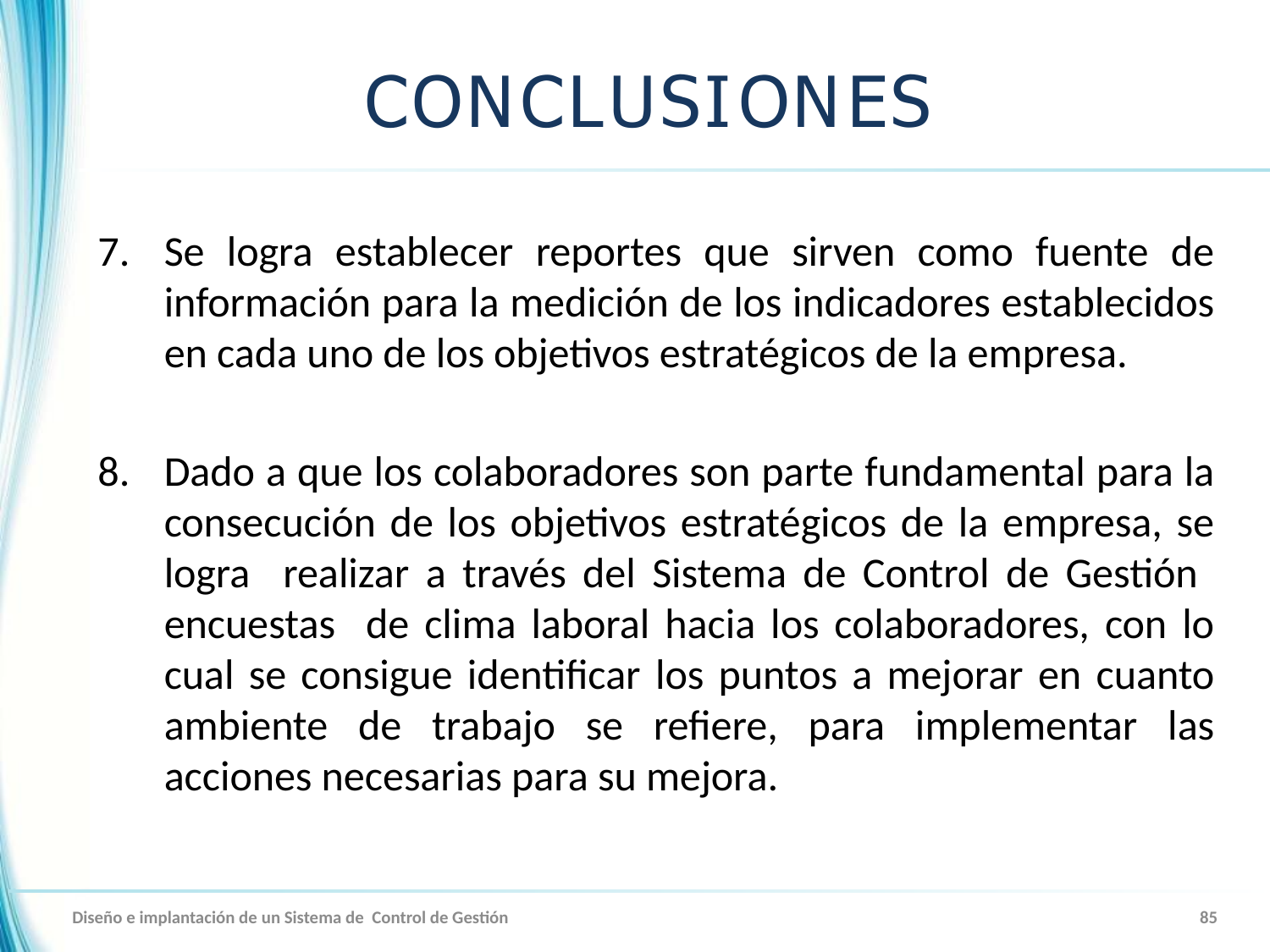

# CONCLUSIONES
Se logra establecer reportes que sirven como fuente de información para la medición de los indicadores establecidos en cada uno de los objetivos estratégicos de la empresa.

Dado a que los colaboradores son parte fundamental para la consecución de los objetivos estratégicos de la empresa, se logra  realizar a través del Sistema de Control de Gestión  encuestas  de clima laboral hacia los colaboradores, con lo cual se consigue identificar los puntos a mejorar en cuanto ambiente de trabajo se refiere, para implementar las acciones necesarias para su mejora.

Diseño e implantación de un Sistema de  Control de Gestión
85